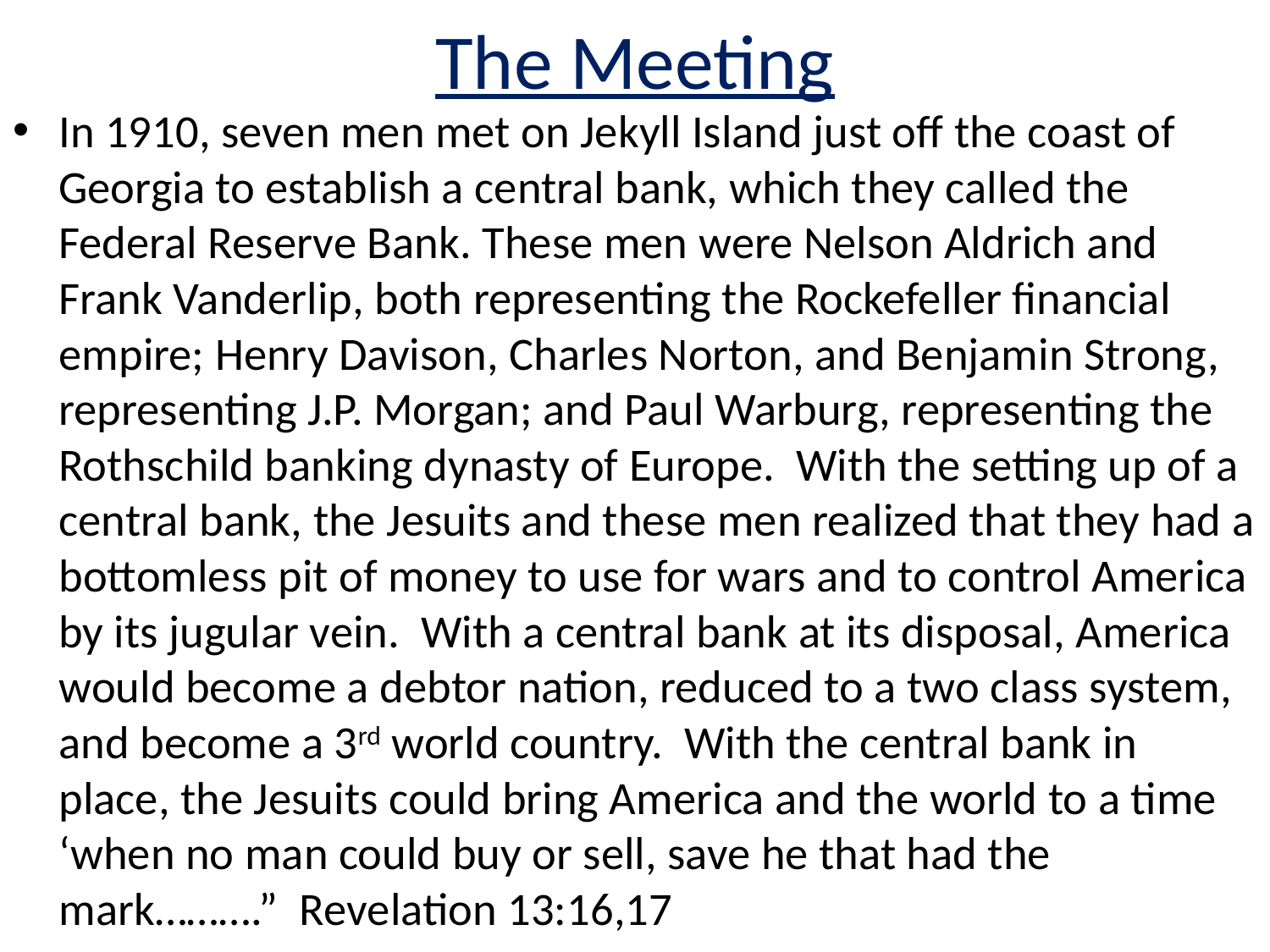

# The Meeting
In 1910, seven men met on Jekyll Island just off the coast of Georgia to establish a central bank, which they called the Federal Reserve Bank. These men were Nelson Aldrich and Frank Vanderlip, both representing the Rockefeller financial empire; Henry Davison, Charles Norton, and Benjamin Strong, representing J.P. Morgan; and Paul Warburg, representing the Rothschild banking dynasty of Europe.  With the setting up of a central bank, the Jesuits and these men realized that they had a bottomless pit of money to use for wars and to control America by its jugular vein.  With a central bank at its disposal, America would become a debtor nation, reduced to a two class system, and become a 3rd world country.  With the central bank in place, the Jesuits could bring America and the world to a time ‘when no man could buy or sell, save he that had the mark……….”  Revelation 13:16,17